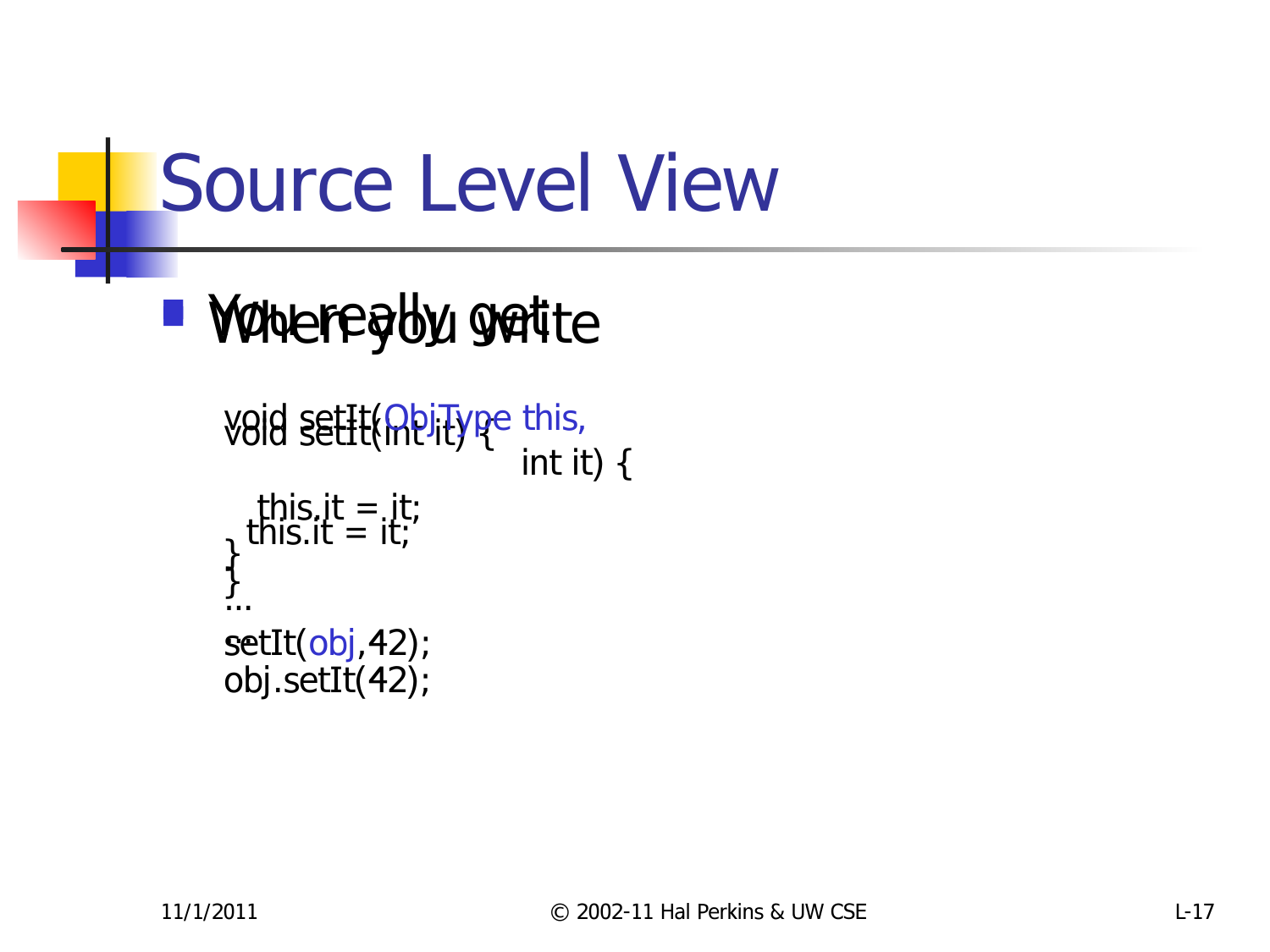

# Source Level View
When you write

void setIt(int it) {

  this.it = it;
}
…
obj.setIt(42);
You really get

void setIt(ObjType this,
                           int it) {
   this.it = it;
}
…
setIt(obj,42);
11/1/2011
© 2002-11 Hal Perkins & UW CSE
L-17